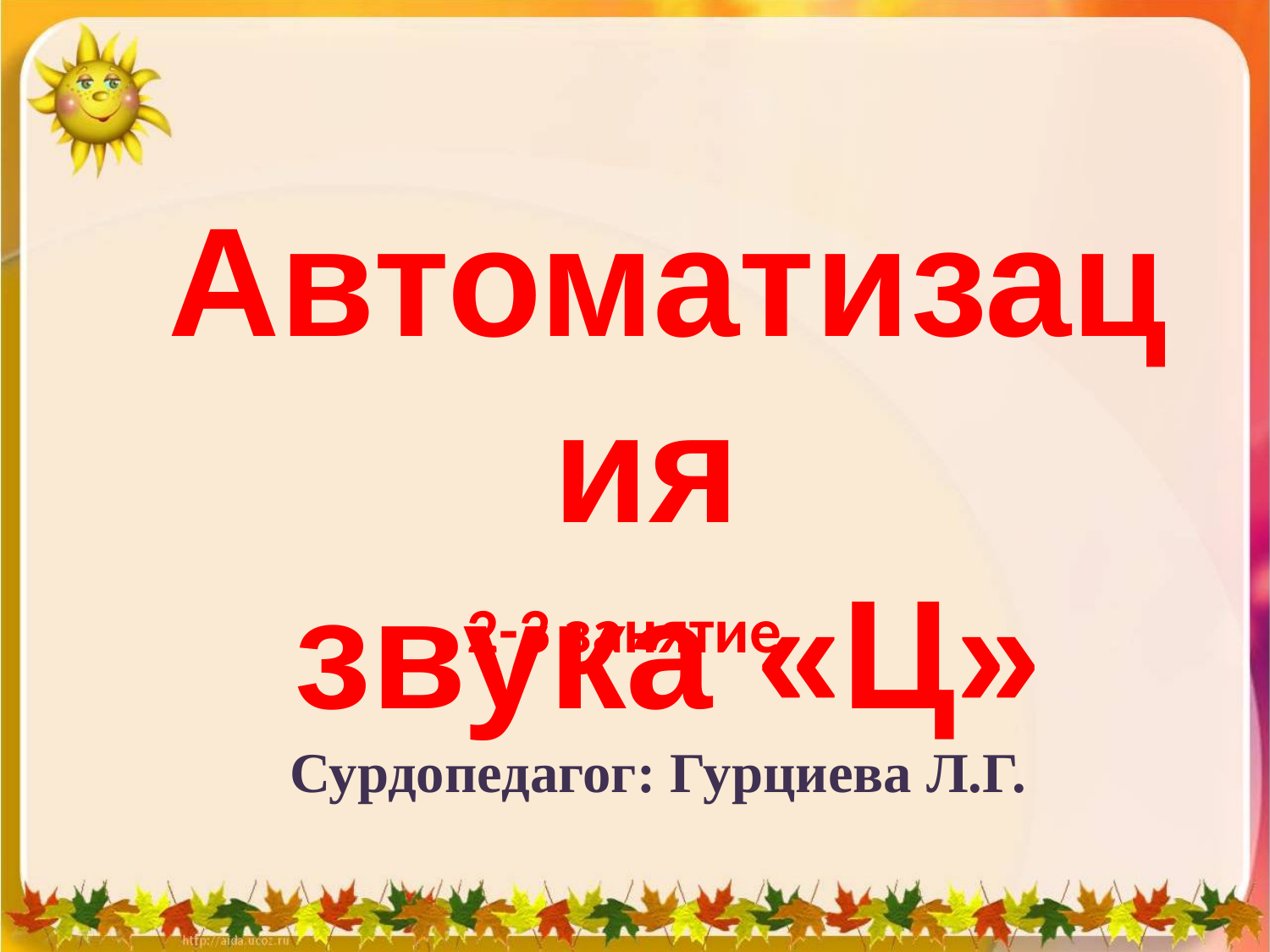

Автоматизация
звука «Ц»
 2-3 занятие
Сурдопедагог: Гурциева Л.Г.